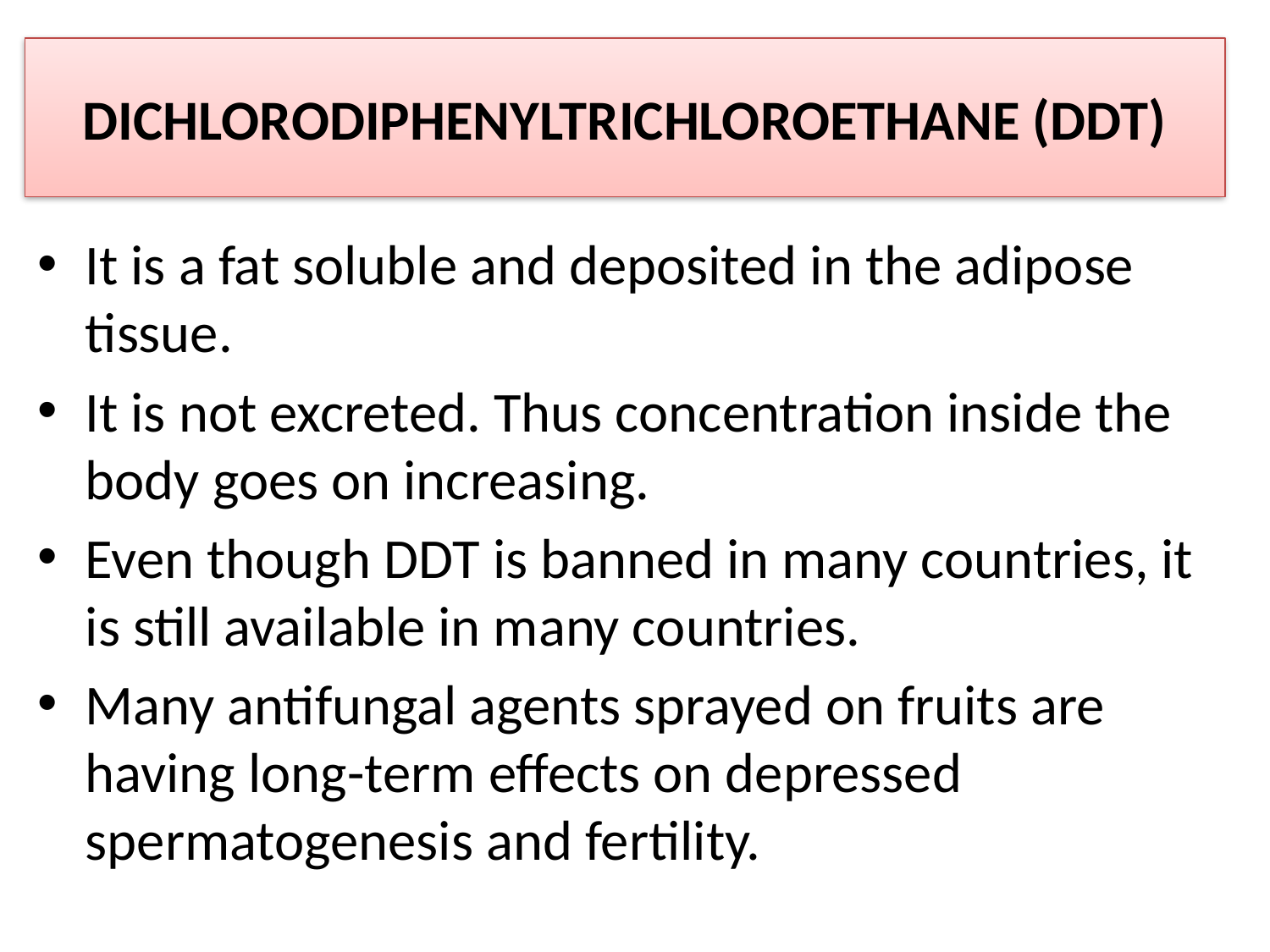

# DICHLORODIPHENYLTRICHLOROETHANE (DDT)
It is a fat soluble and deposited in the adipose tissue.
It is not excreted. Thus concentration inside the body goes on increasing.
Even though DDT is banned in many countries, it is still available in many countries.
Many antifungal agents sprayed on fruits are having long-term effects on depressed spermatogenesis and fertility.